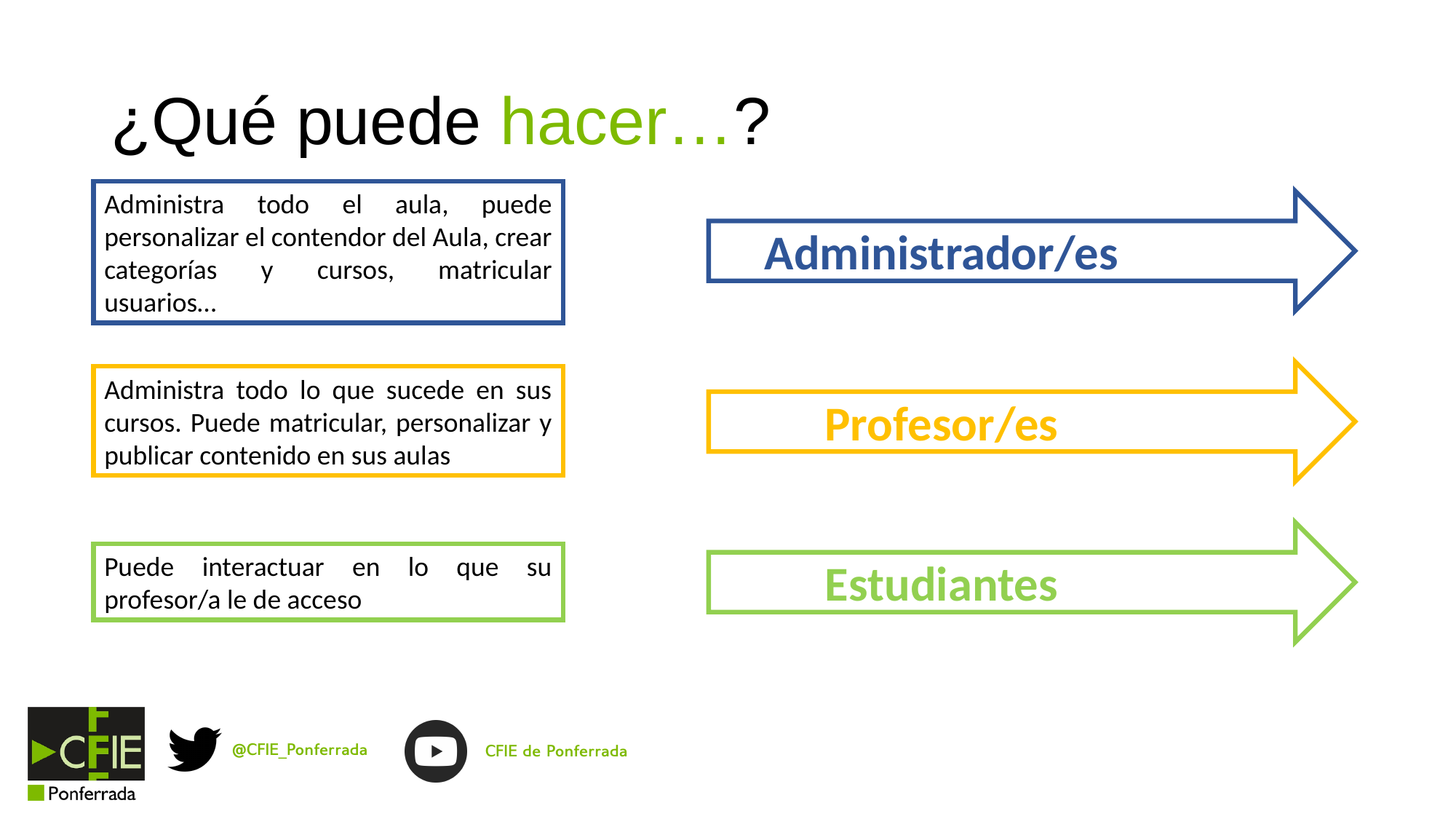

# ¿Qué puede hacer…?
Administra todo el aula, puede personalizar el contendor del Aula, crear categorías y cursos, matricular usuarios…

Administrador/es

Profesor/es
Administra todo lo que sucede en sus cursos. Puede matricular, personalizar y publicar contenido en sus aulas

Estudiantes
Puede interactuar en lo que su profesor/a le de acceso